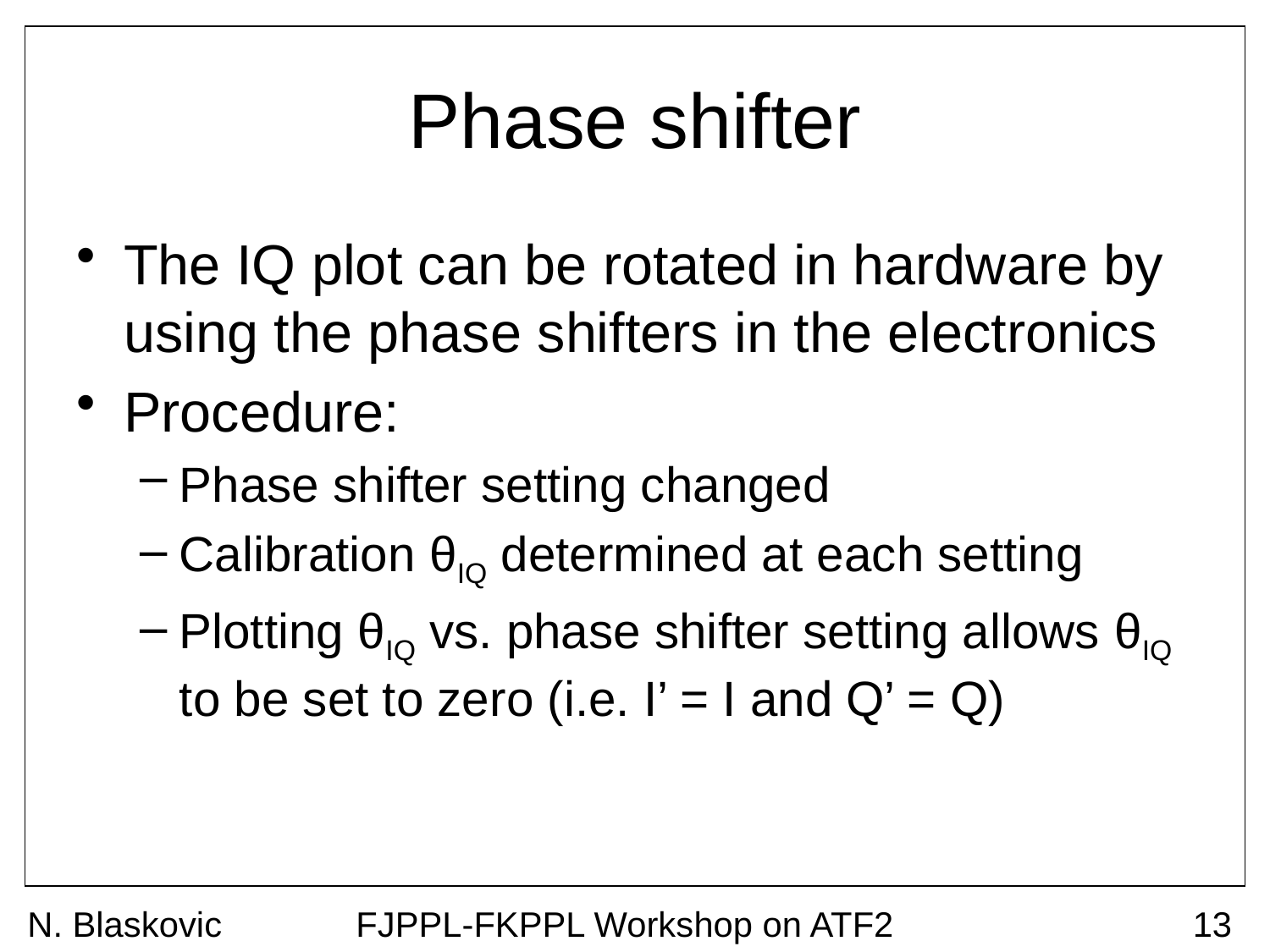

# Phase shifter
The IQ plot can be rotated in hardware by using the phase shifters in the electronics
Procedure:
Phase shifter setting changed
Calibration θIQ determined at each setting
Plotting θIQ vs. phase shifter setting allows θIQ to be set to zero (i.e. I’ = I and Q’ = Q)
N. Blaskovic
FJPPL-FKPPL Workshop on ATF2
13